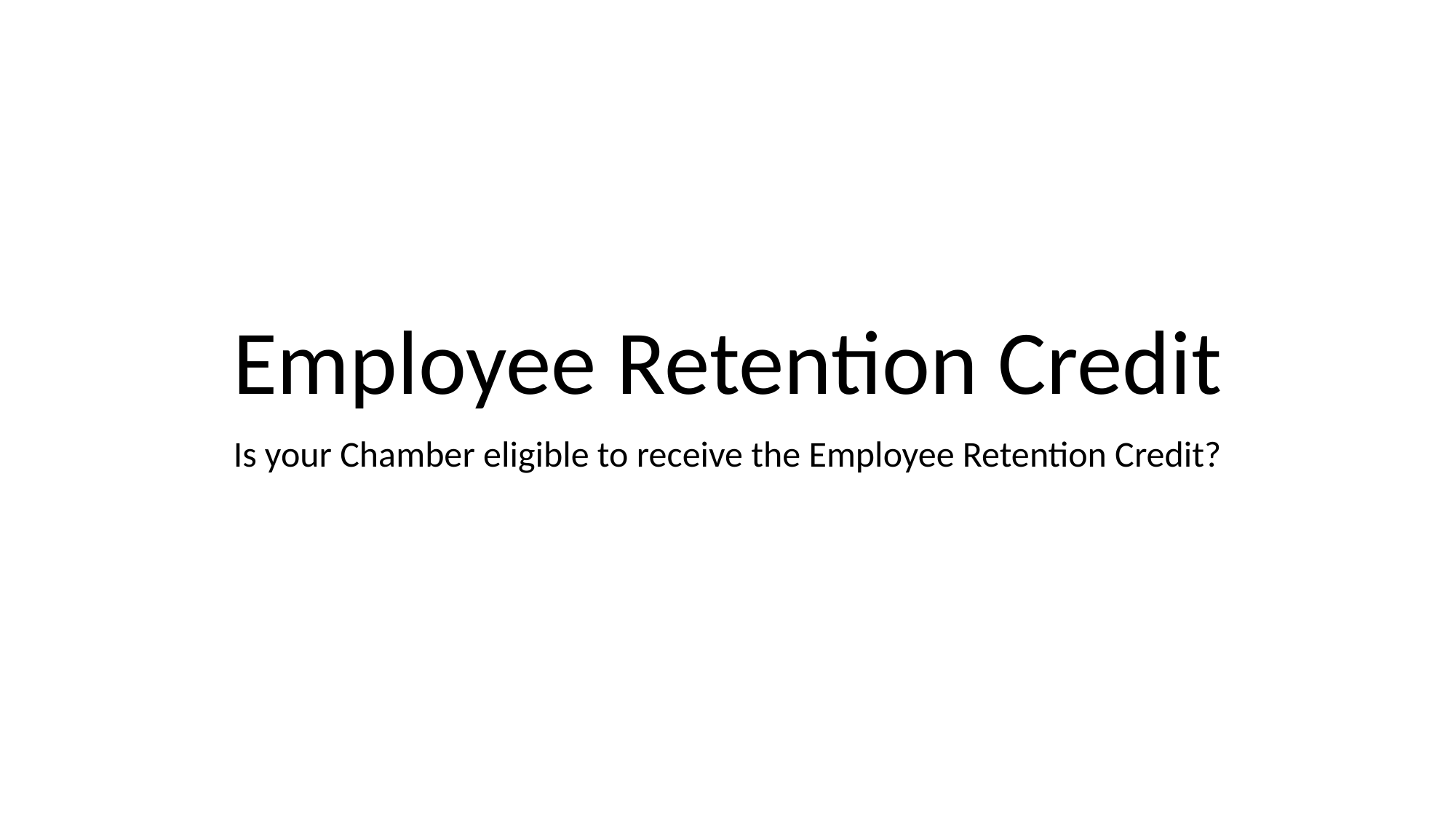

# Employee Retention Credit
Is your Chamber eligible to receive the Employee Retention Credit?